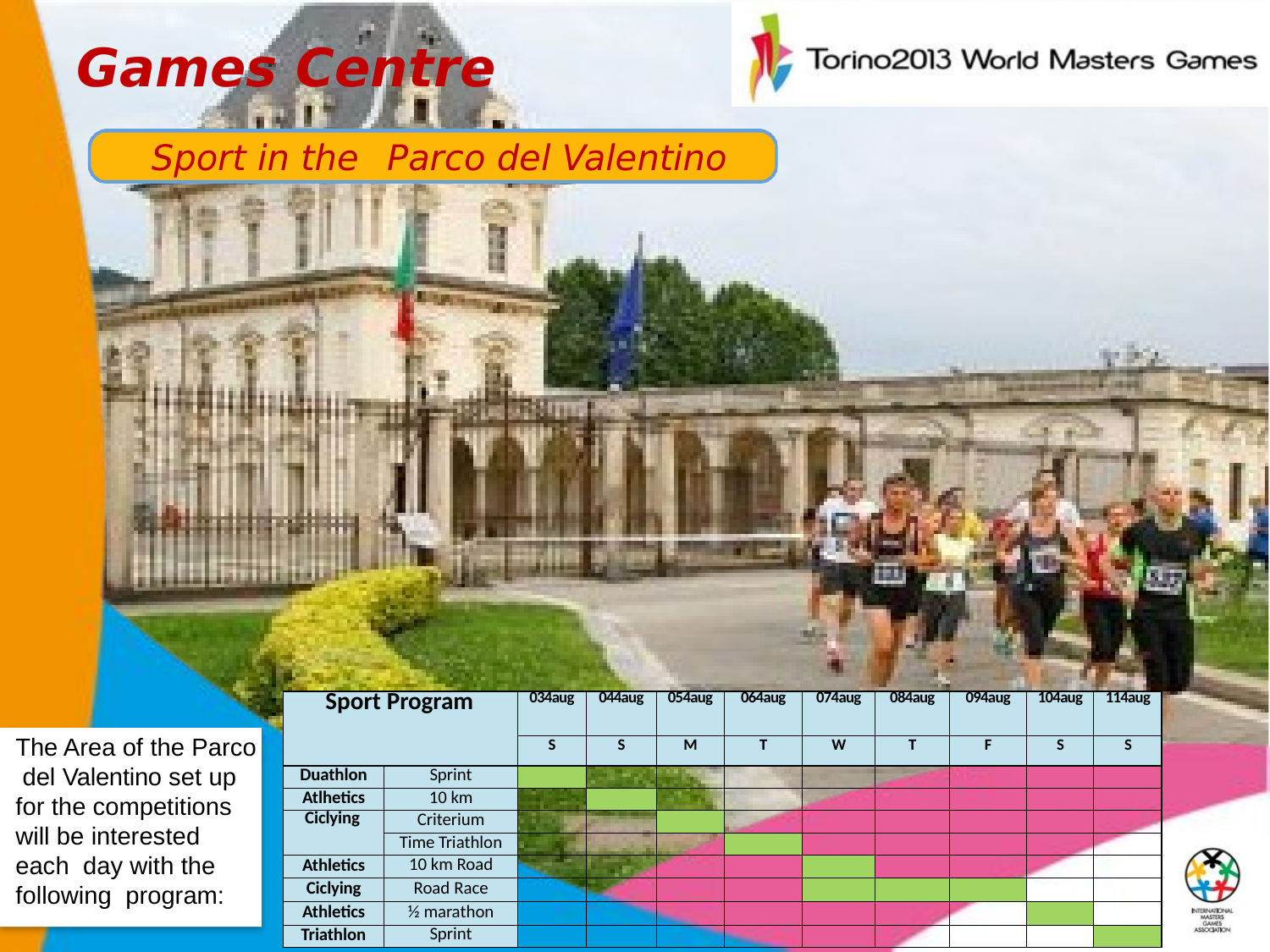

# Games Centre

Sport in the
Parco del Valentino
| Sport Program |  | 034aug | 044aug | 054aug | 064aug | 074aug | 084aug | 094aug | 104aug | 114aug |
| --- | --- | --- | --- | --- | --- | --- | --- | --- | --- | --- |
|  |  | S | S | M | T | W | T | F | S | S |
| Duathlon | Sprint |  |  |  |  |  |  |  |  |  |
| Atlhetics | 10 km |  |  |  |  |  |  |  |  |  |
| Ciclying | Criterium |  |  |  |  |  |  |  |  |  |
|  | Time Triathlon |  |  |  |  |  |  |  |  |  |
| Athletics | 10 km Road |  |  |  |  |  |  |  |  |  |
| Ciclying | Road Race |  |  |  |  |  |  |  |  |  |
| Athletics | ½ marathon |  |  |  |  |  |  |  |  |  |
| Triathlon | Sprint |  |  |  |  |  |  |  |  |  |

The Area of the Parco  del Valentino set up  for the competitions  will be interested each  day with the following  program: